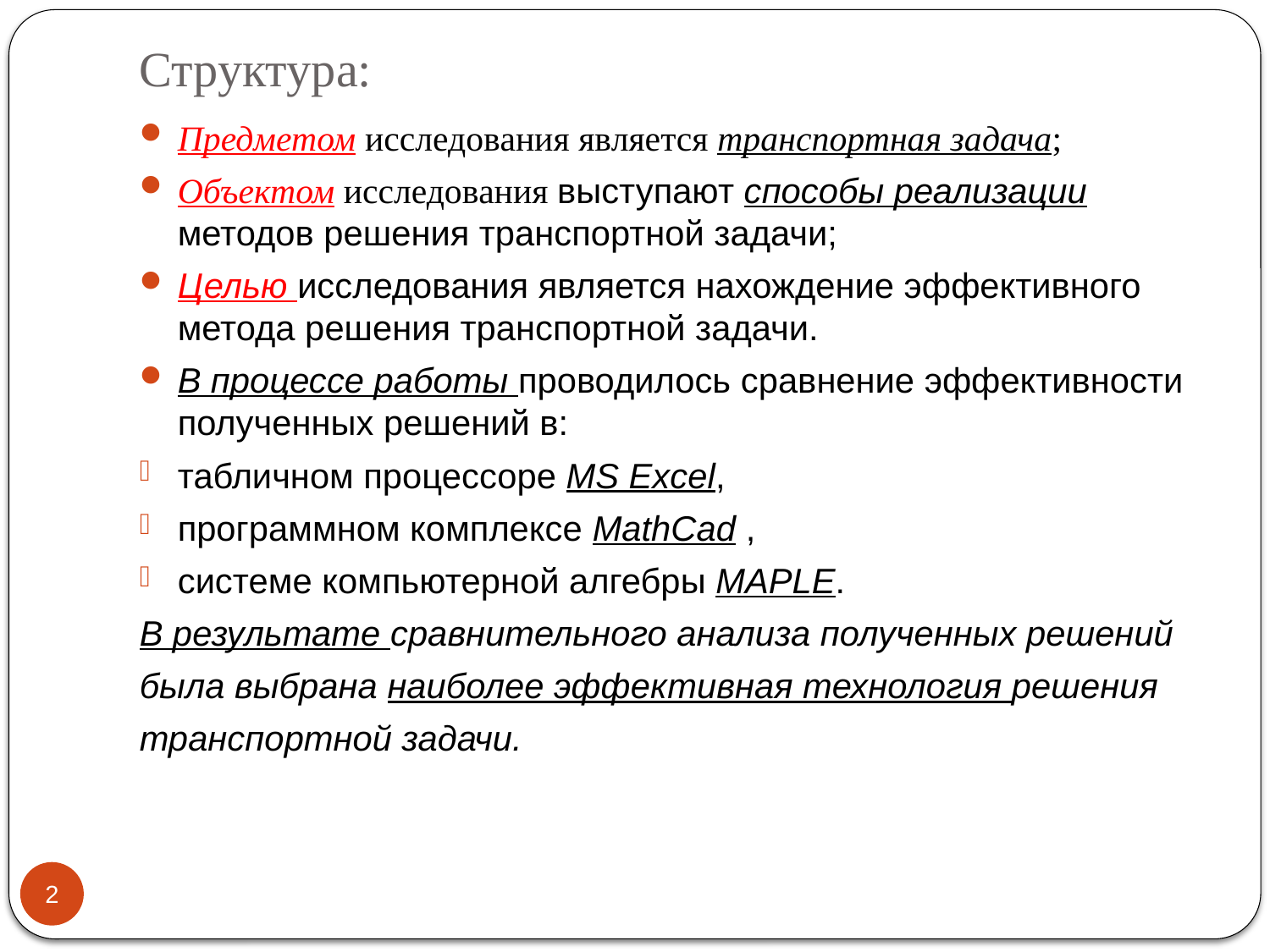

# Структура:
Предметом исследования является транспортная задача;
Объектом исследования выступают способы реализации методов решения транспортной задачи;
Целью исследования является нахождение эффективного метода решения транспортной задачи.
В процессе работы проводилось сравнение эффективности полученных решений в:
табличном процессоре MS Excel,
программном комплексе MathCad ,
системе компьютерной алгебры MAPLE.
В результате сравнительного анализа полученных решений
была выбрана наиболее эффективная технология решения
транспортной задачи.

2